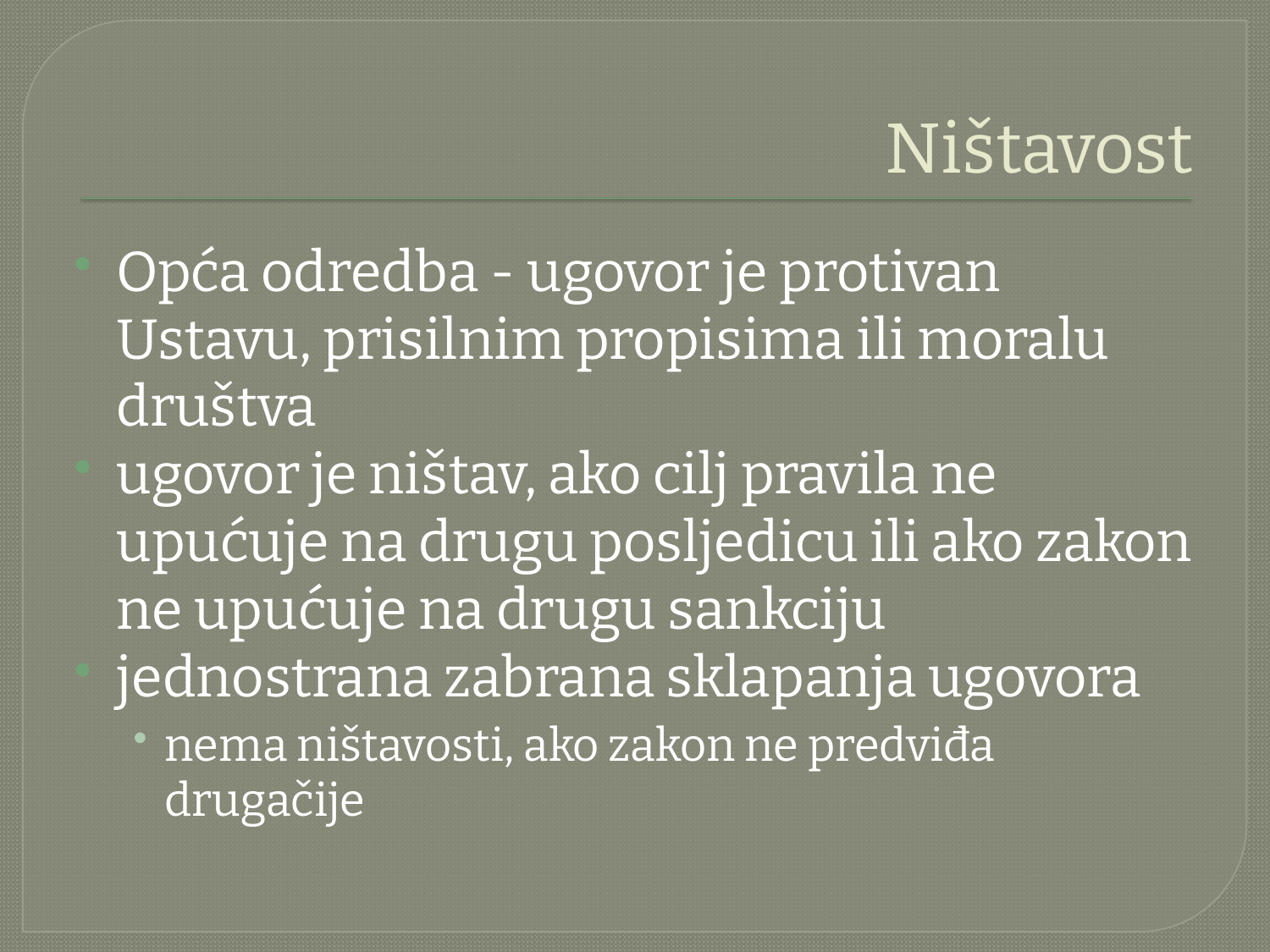

# Ništavost
Opća odredba - ugovor je protivan Ustavu, prisilnim propisima ili moralu društva
ugovor je ništav, ako cilj pravila ne upućuje na drugu posljedicu ili ako zakon ne upućuje na drugu sankciju
jednostrana zabrana sklapanja ugovora
nema ništavosti, ako zakon ne predviđa drugačije